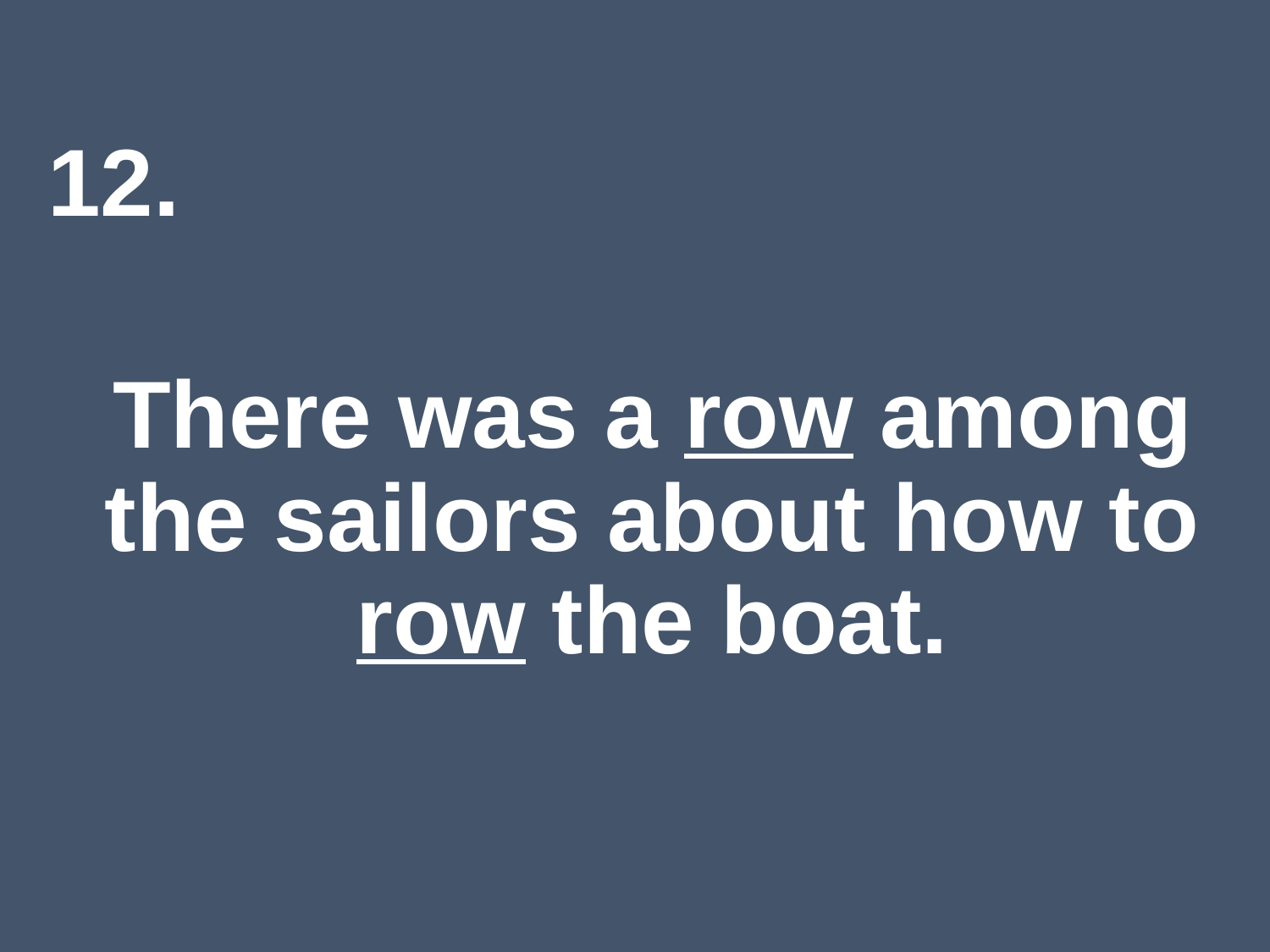

12.

There was a row among the sailors about how to row the boat.